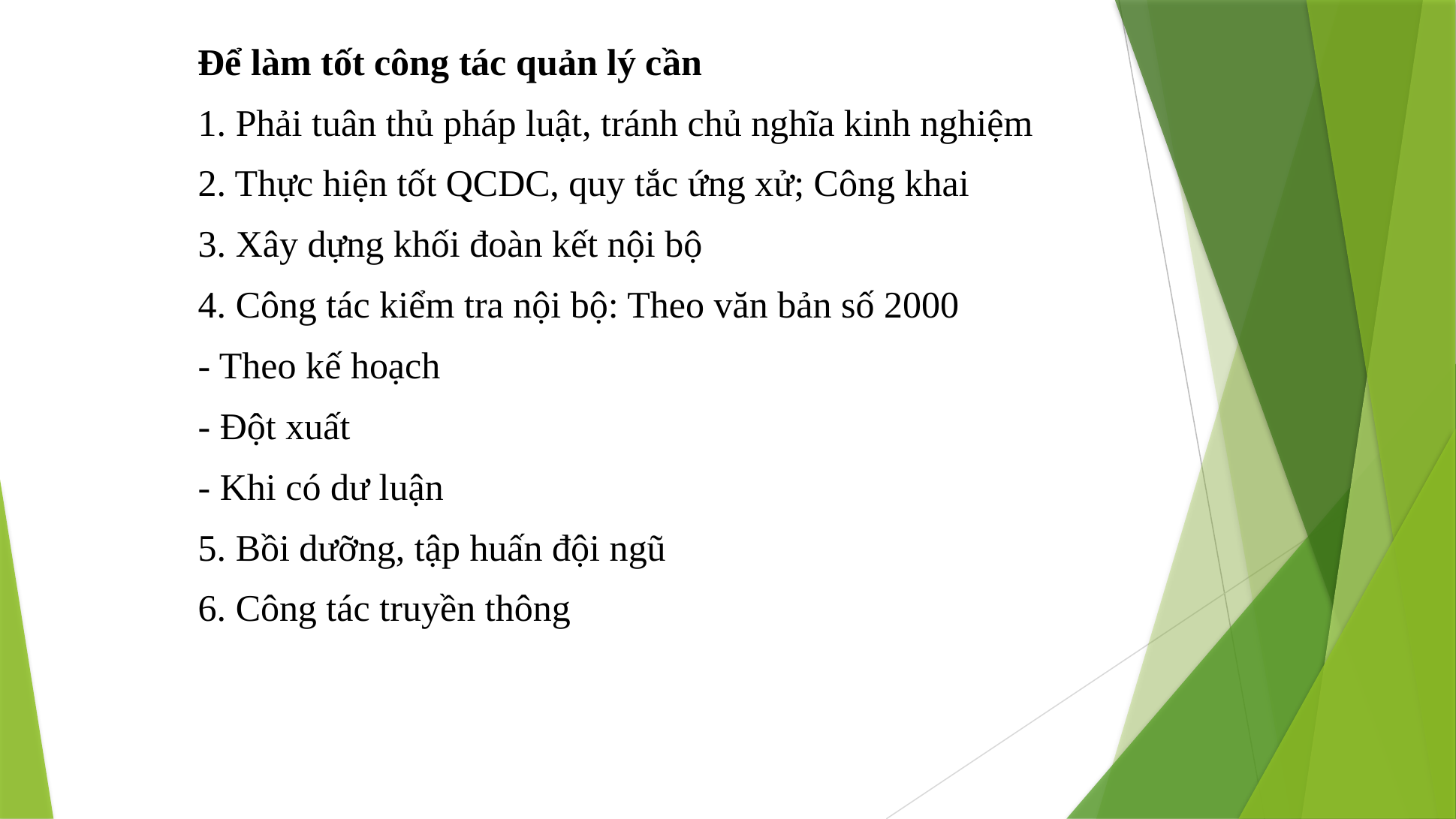

Để làm tốt công tác quản lý cần
1. Phải tuân thủ pháp luật, tránh chủ nghĩa kinh nghiệm
2. Thực hiện tốt QCDC, quy tắc ứng xử; Công khai
3. Xây dựng khối đoàn kết nội bộ
4. Công tác kiểm tra nội bộ: Theo văn bản số 2000
- Theo kế hoạch
- Đột xuất
- Khi có dư luận
5. Bồi dưỡng, tập huấn đội ngũ
6. Công tác truyền thông